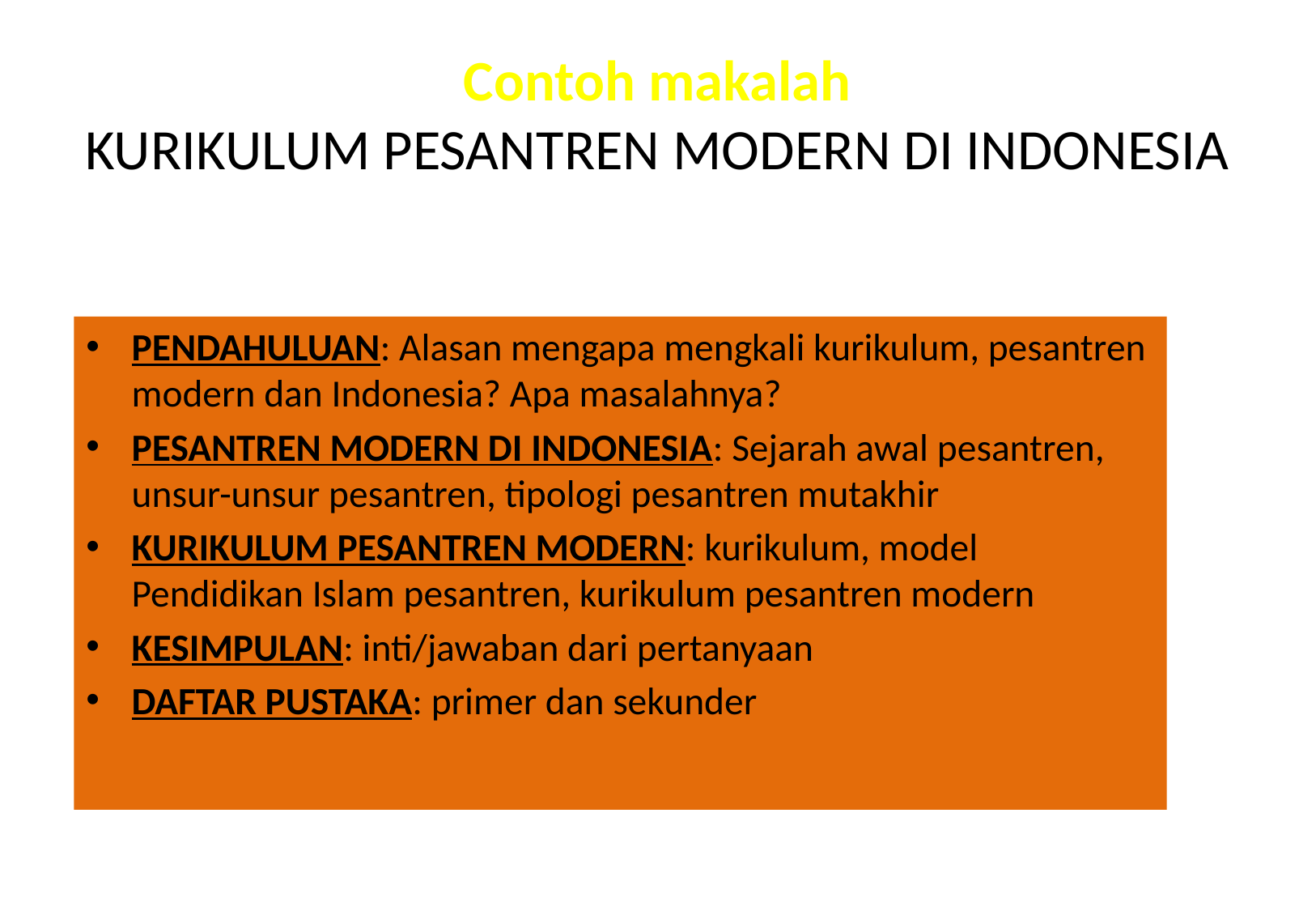

# Contoh makalah KURIKULUM PESANTREN MODERN DI INDONESIA
PENDAHULUAN: Alasan mengapa mengkali kurikulum, pesantren modern dan Indonesia? Apa masalahnya?
PESANTREN MODERN DI INDONESIA: Sejarah awal pesantren, unsur-unsur pesantren, tipologi pesantren mutakhir
KURIKULUM PESANTREN MODERN: kurikulum, model Pendidikan Islam pesantren, kurikulum pesantren modern
KESIMPULAN: inti/jawaban dari pertanyaan
DAFTAR PUSTAKA: primer dan sekunder